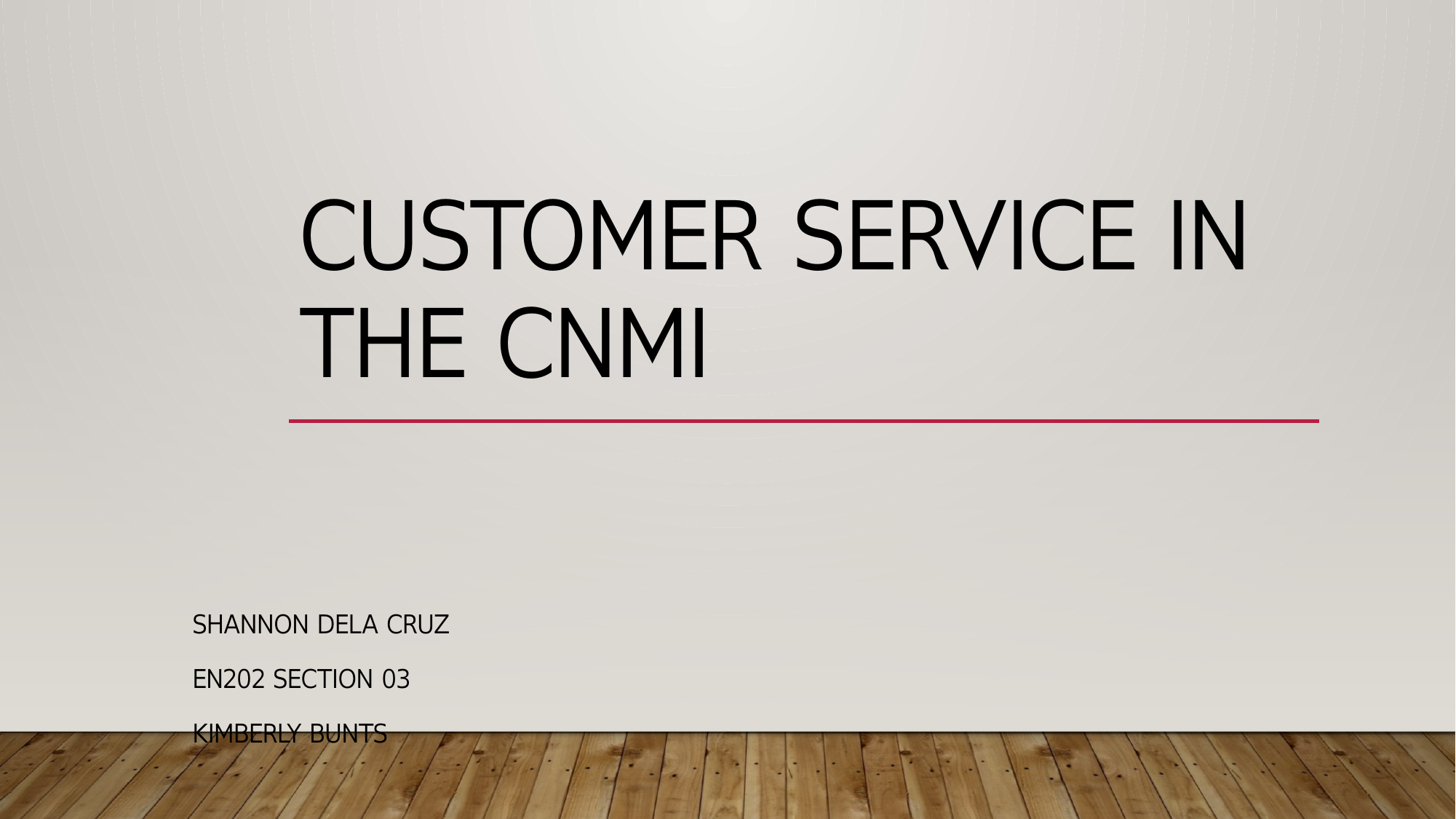

# Customer Service in the CNMI
Shannon Dela Cruz
EN202 Section 03
Kimberly Bunts